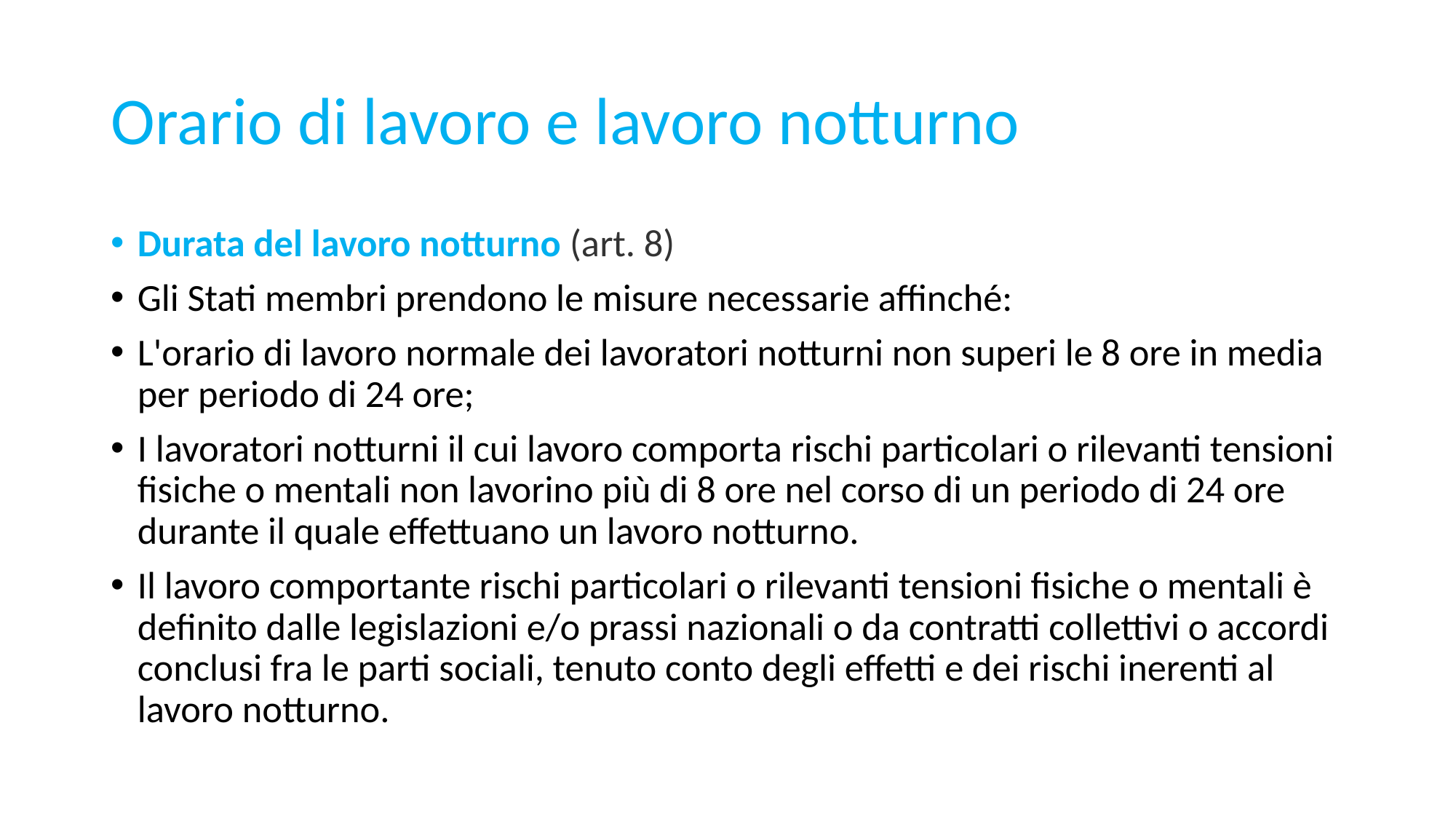

# Orario di lavoro e lavoro notturno
Durata del lavoro notturno (art. 8)
Gli Stati membri prendono le misure necessarie affinché:
L'orario di lavoro normale dei lavoratori notturni non superi le 8 ore in media per periodo di 24 ore;
I lavoratori notturni il cui lavoro comporta rischi particolari o rilevanti tensioni fisiche o mentali non lavorino più di 8 ore nel corso di un periodo di 24 ore durante il quale effettuano un lavoro notturno.
Il lavoro comportante rischi particolari o rilevanti tensioni fisiche o mentali è definito dalle legislazioni e/o prassi nazionali o da contratti collettivi o accordi conclusi fra le parti sociali, tenuto conto degli effetti e dei rischi inerenti al lavoro notturno.